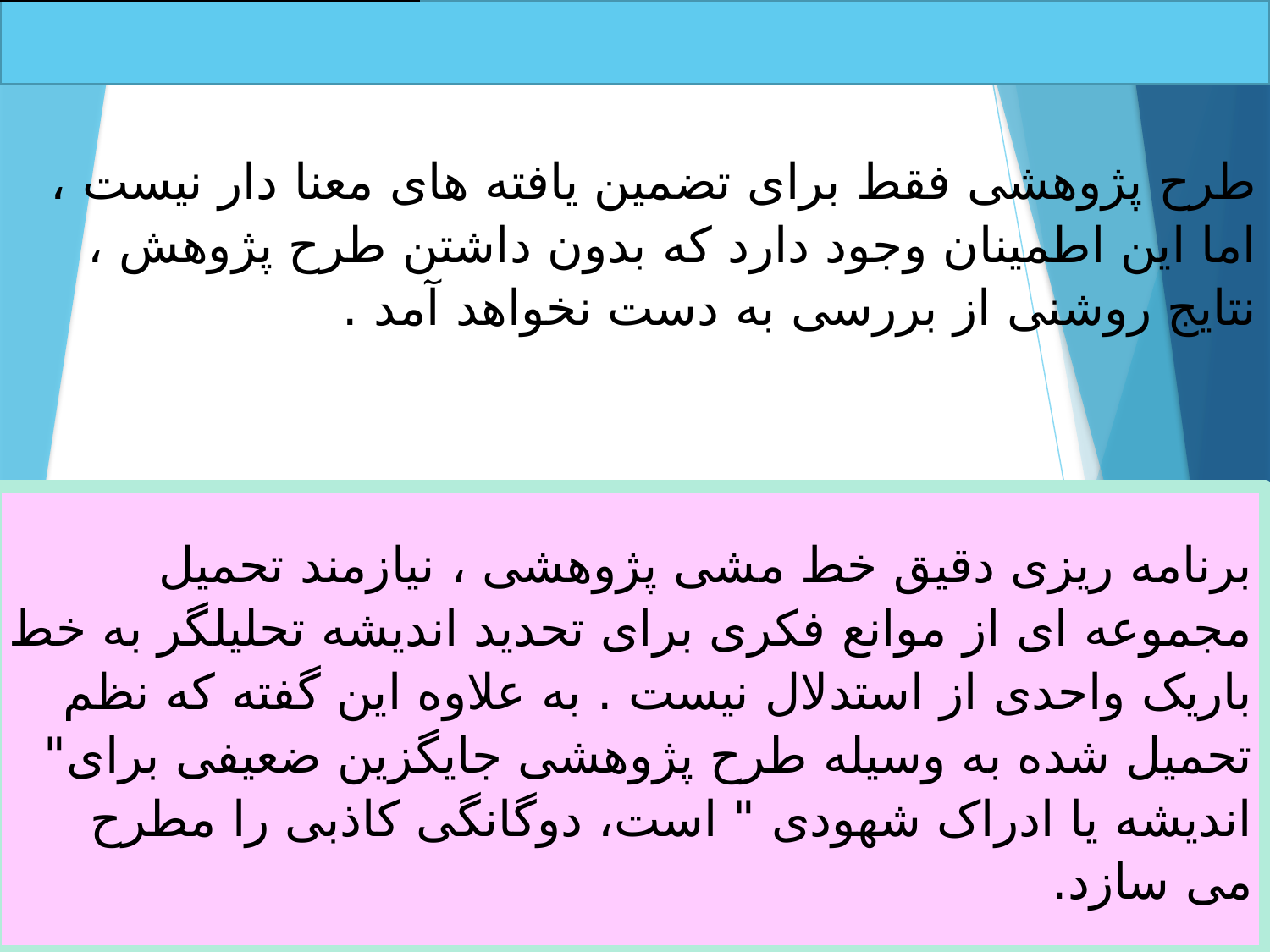

طرح پژوهشی فقط برای تضمین یافته های معنا دار نیست ، اما این اطمینان وجود دارد که بدون داشتن طرح پژوهش ، نتایج روشنی از بررسی به دست نخواهد آمد .

برنامه ریزی دقیق خط مشی پژوهشی ، نیازمند تحمیل مجموعه ای از موانع فکری برای تحدید اندیشه تحلیلگر به خط باریک واحدی از استدلال نیست . به علاوه این گفته که نظم تحمیل شده به وسیله طرح پژوهشی جایگزین ضعیفی برای" اندیشه یا ادراک شهودی " است، دوگانگی کاذبی را مطرح می سازد.